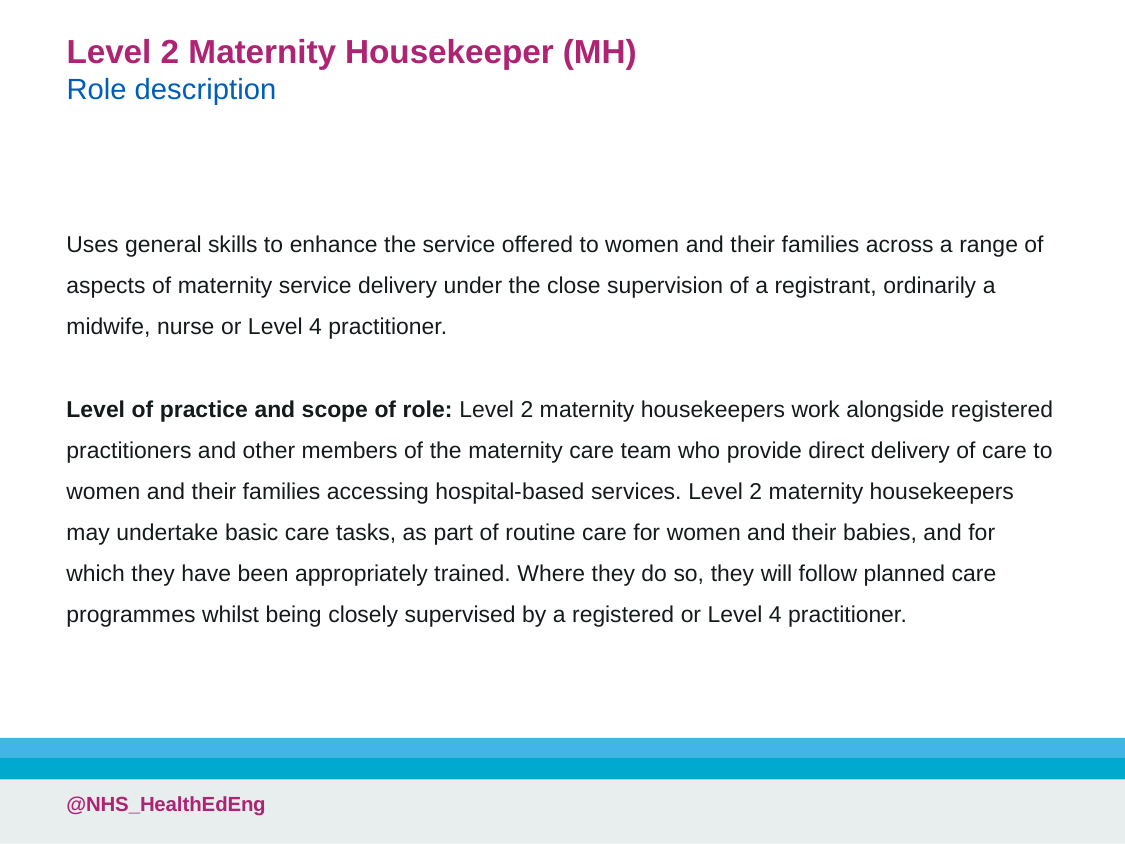

Level 2 Maternity Housekeeper (MH)
Role description
Uses general skills to enhance the service offered to women and their families across a range of aspects of maternity service delivery under the close supervision of a registrant, ordinarily a midwife, nurse or Level 4 practitioner.

​​Level of practice and scope of role: Level 2 maternity housekeepers work alongside registered practitioners and other members of the maternity care team who provide direct delivery of care to women and their families accessing hospital-based services. Level 2 maternity housekeepers may undertake basic care tasks, as part of routine care for women and their babies, and for which they have been appropriately trained. Where they do so, they will follow planned care programmes whilst being closely supervised by a registered or Level 4 practitioner.